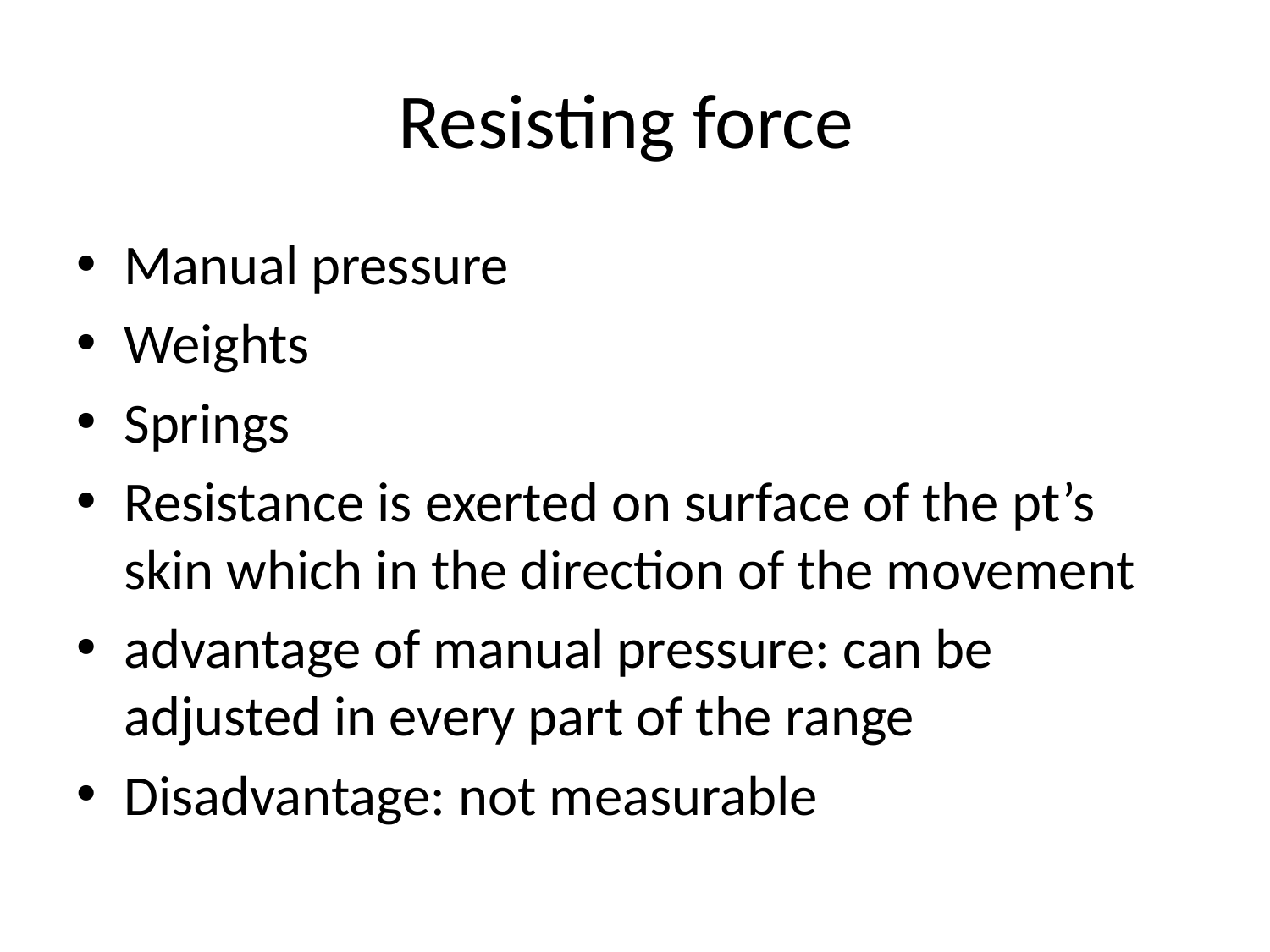

# Resisting force
Manual pressure
Weights
Springs
Resistance is exerted on surface of the pt’s skin which in the direction of the movement
advantage of manual pressure: can be adjusted in every part of the range
Disadvantage: not measurable